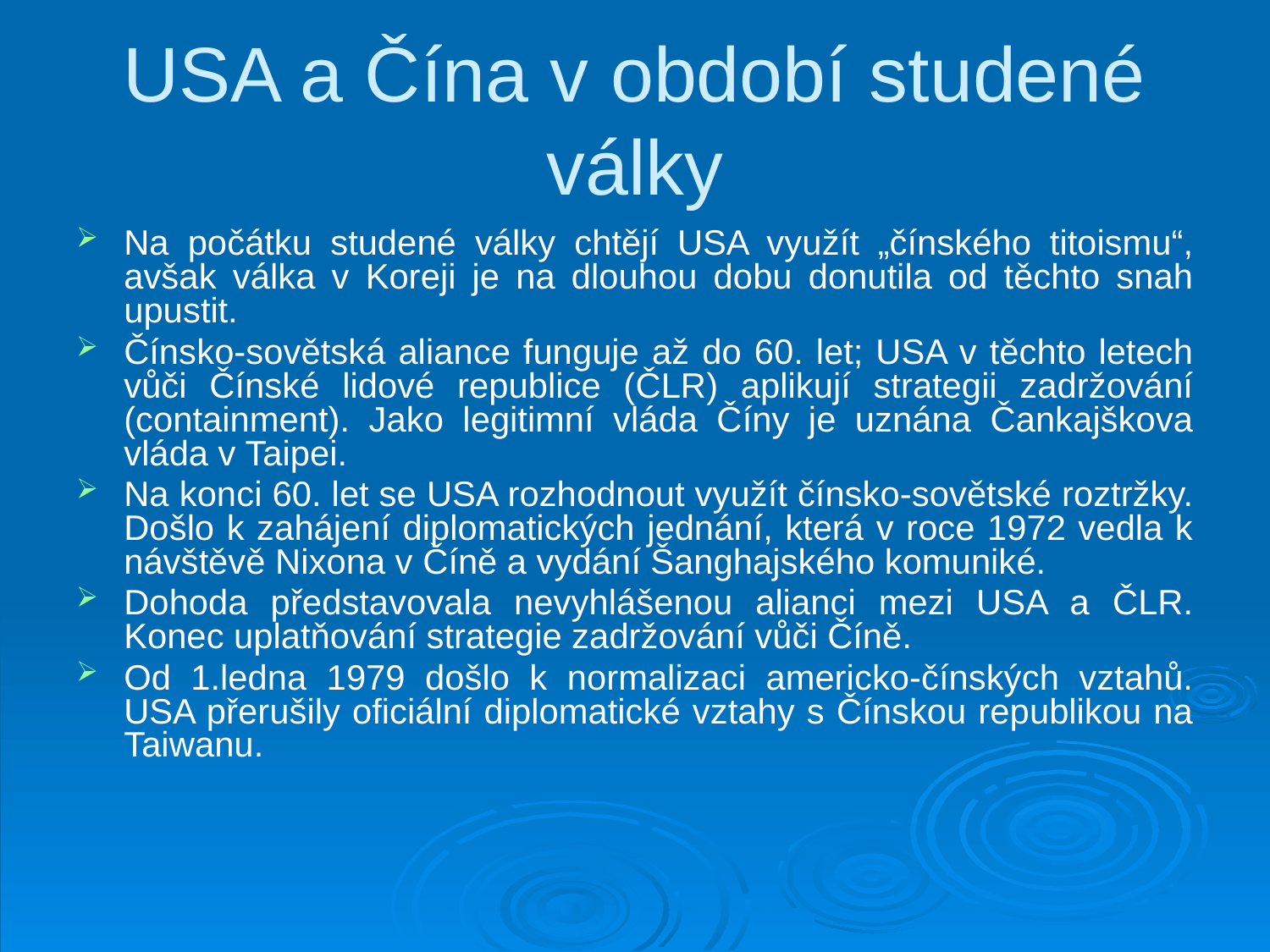

# USA a Čína v období studené války
Na počátku studené války chtějí USA využít „čínského titoismu“, avšak válka v Koreji je na dlouhou dobu donutila od těchto snah upustit.
Čínsko-sovětská aliance funguje až do 60. let; USA v těchto letech vůči Čínské lidové republice (ČLR) aplikují strategii zadržování (containment). Jako legitimní vláda Číny je uznána Čankajškova vláda v Taipei.
Na konci 60. let se USA rozhodnout využít čínsko-sovětské roztržky. Došlo k zahájení diplomatických jednání, která v roce 1972 vedla k návštěvě Nixona v Číně a vydání Šanghajského komuniké.
Dohoda představovala nevyhlášenou alianci mezi USA a ČLR. Konec uplatňování strategie zadržování vůči Číně.
Od 1.ledna 1979 došlo k normalizaci americko-čínských vztahů. USA přerušily oficiální diplomatické vztahy s Čínskou republikou na Taiwanu.